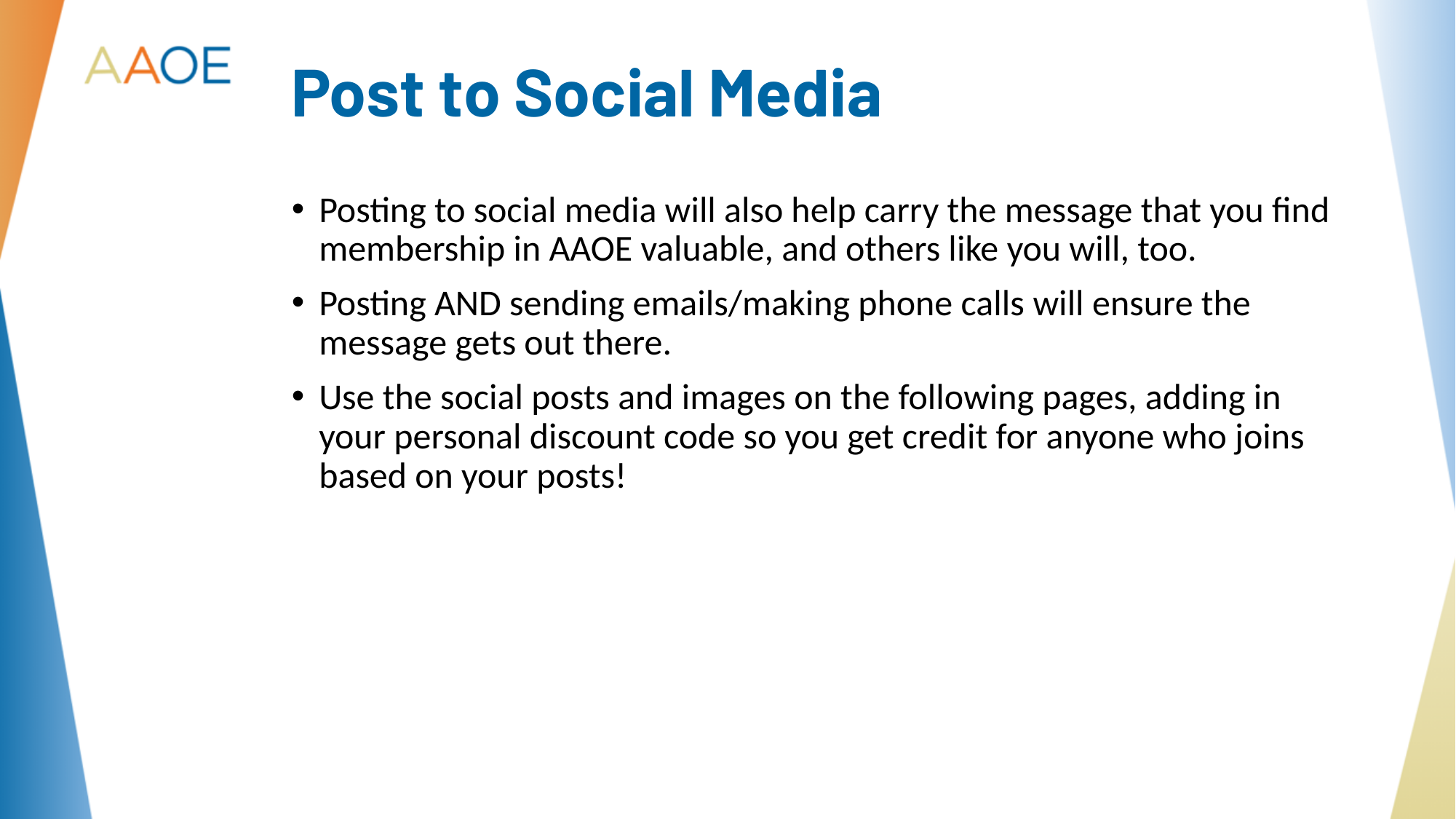

# Post to Social Media
Posting to social media will also help carry the message that you find membership in AAOE valuable, and others like you will, too.
Posting AND sending emails/making phone calls will ensure the message gets out there.
Use the social posts and images on the following pages, adding in your personal discount code so you get credit for anyone who joins based on your posts!